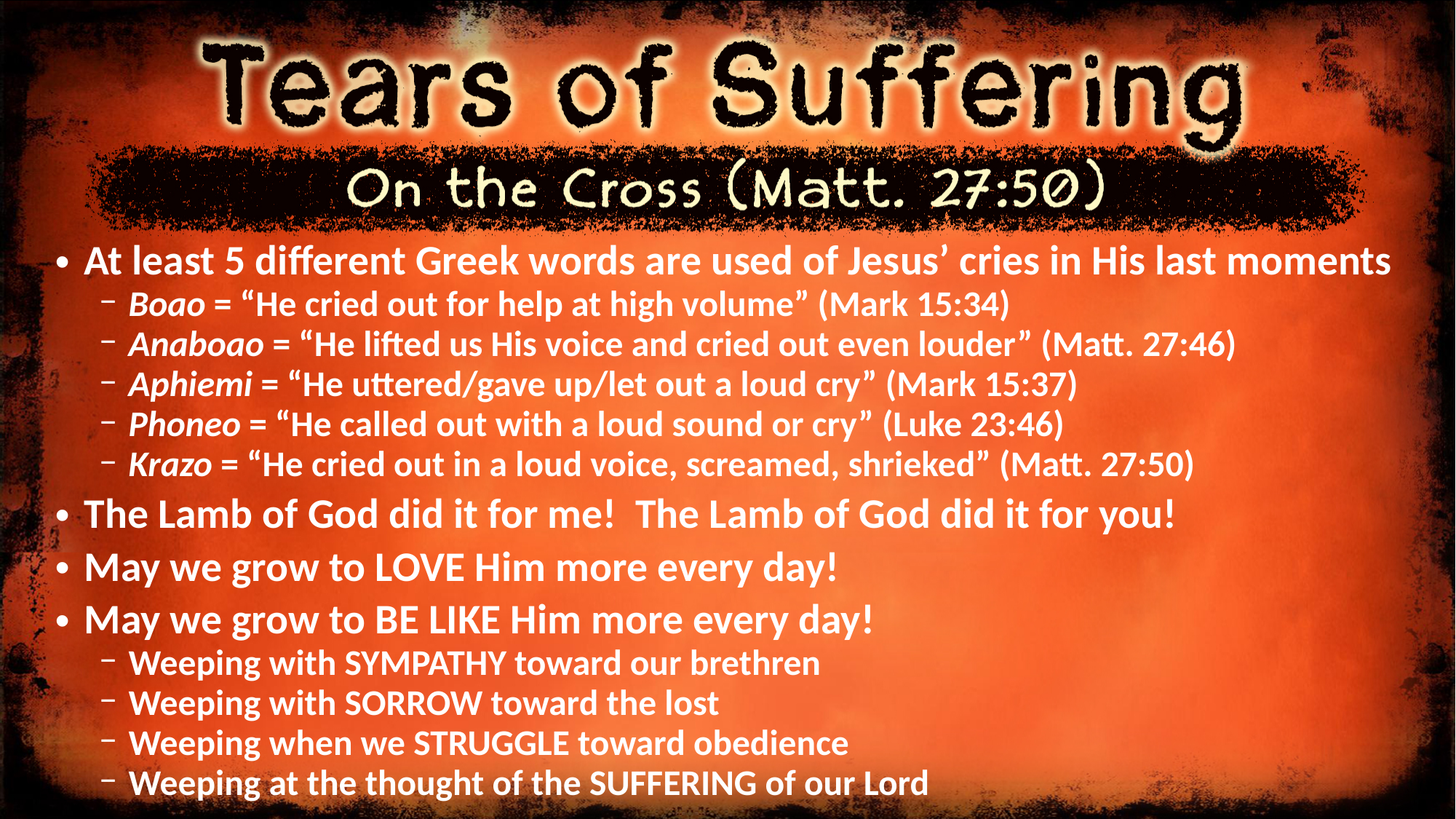

At least 5 different Greek words are used of Jesus’ cries in His last moments
Boao = “He cried out for help at high volume” (Mark 15:34)
Anaboao = “He lifted us His voice and cried out even louder” (Matt. 27:46)
Aphiemi = “He uttered/gave up/let out a loud cry” (Mark 15:37)
Phoneo = “He called out with a loud sound or cry” (Luke 23:46)
Krazo = “He cried out in a loud voice, screamed, shrieked” (Matt. 27:50)
The Lamb of God did it for me!  The Lamb of God did it for you!
May we grow to LOVE Him more every day!
May we grow to BE LIKE Him more every day!
Weeping with SYMPATHY toward our brethren
Weeping with SORROW toward the lost
Weeping when we STRUGGLE toward obedience
Weeping at the thought of the SUFFERING of our Lord